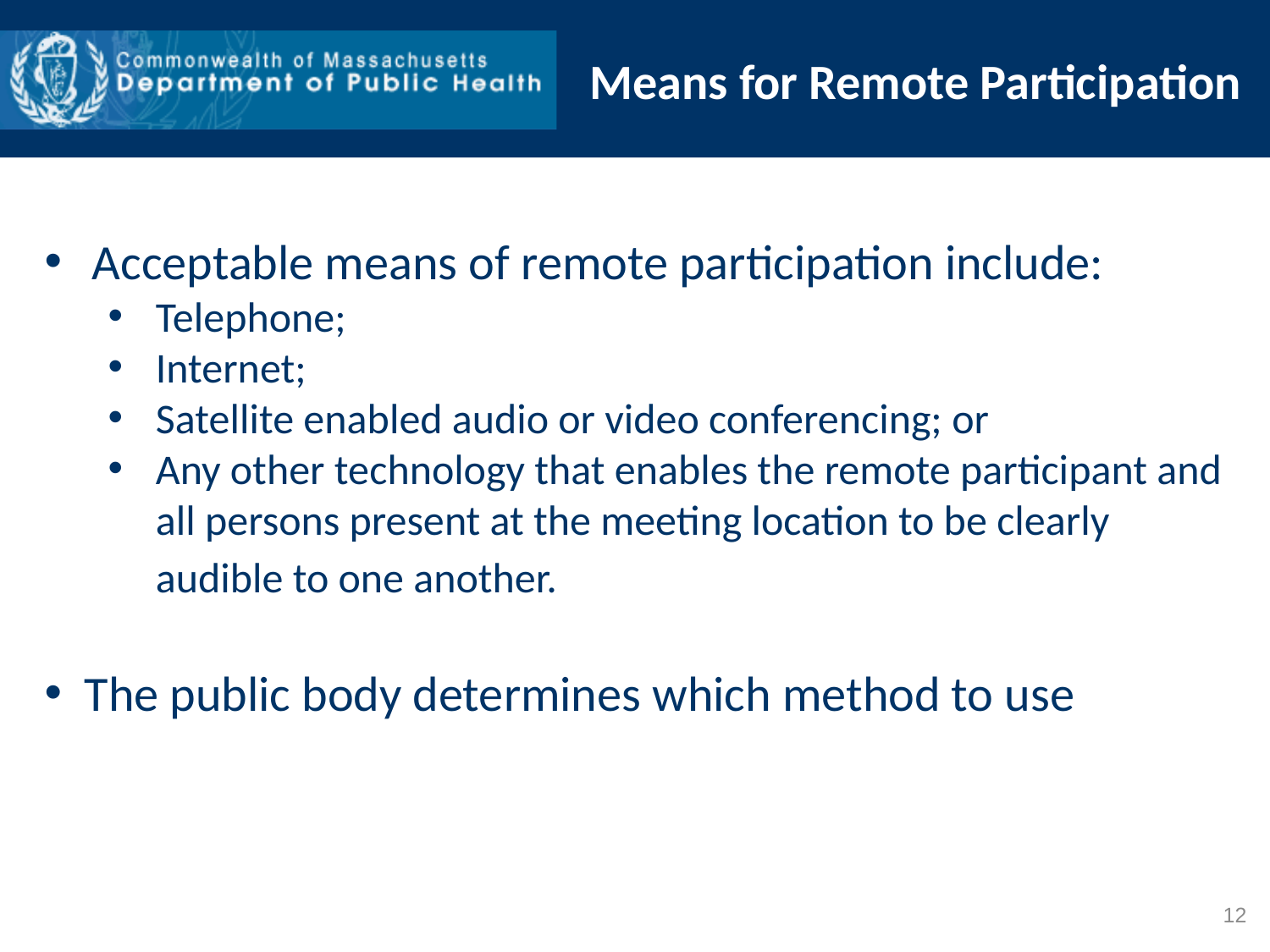

Means for Remote Participation
Acceptable means of remote participation include:
Telephone;
Internet;
Satellite enabled audio or video conferencing; or
Any other technology that enables the remote participant and all persons present at the meeting location to be clearly audible to one another.

The public body determines which method to use
12